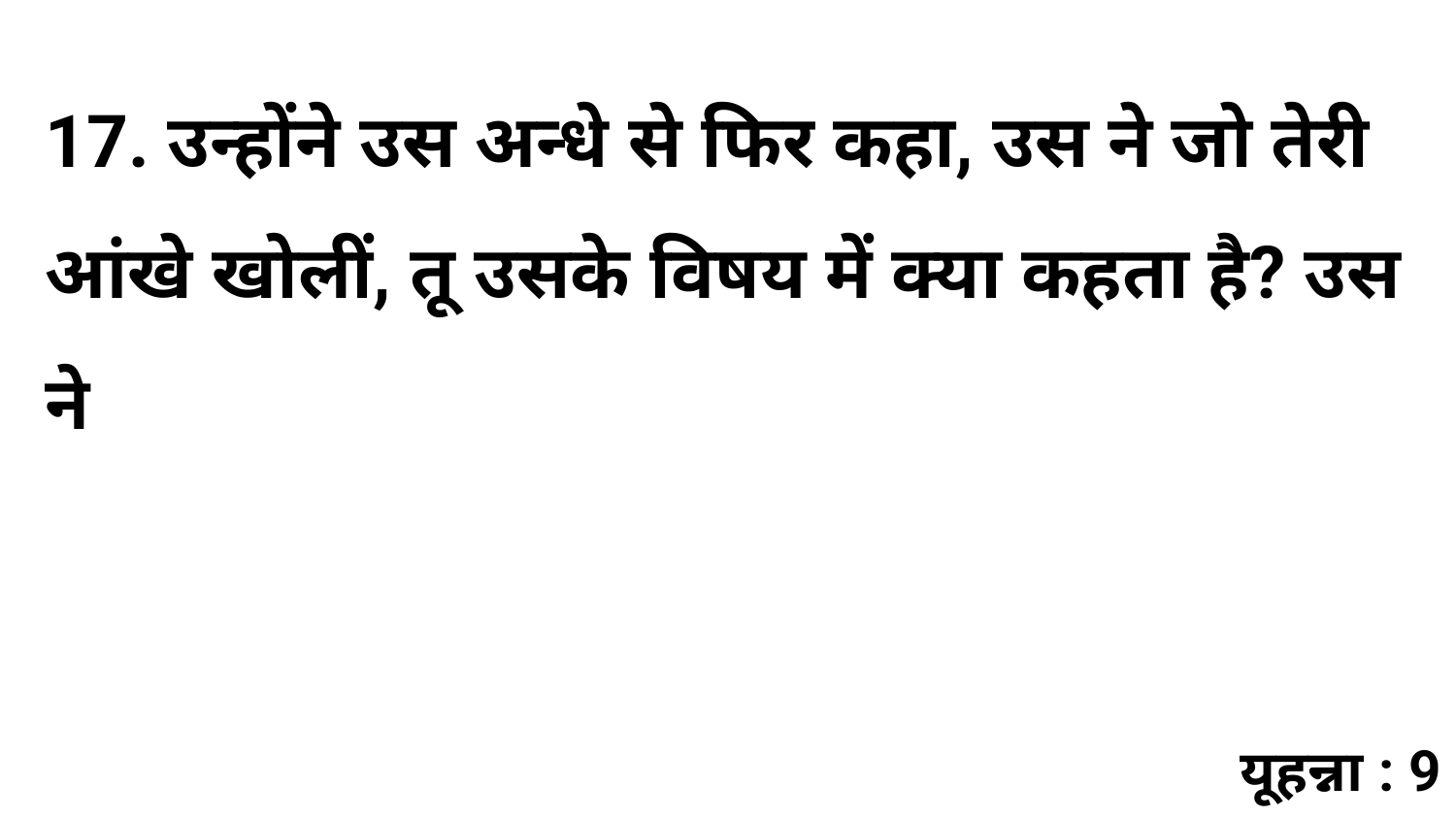

17. उन्होंने उस अन्धे से फिर कहा, उस ने जो तेरी आंखे खोलीं, तू उसके विषय में क्या कहता है? उस ने
यूहन्ना : 9